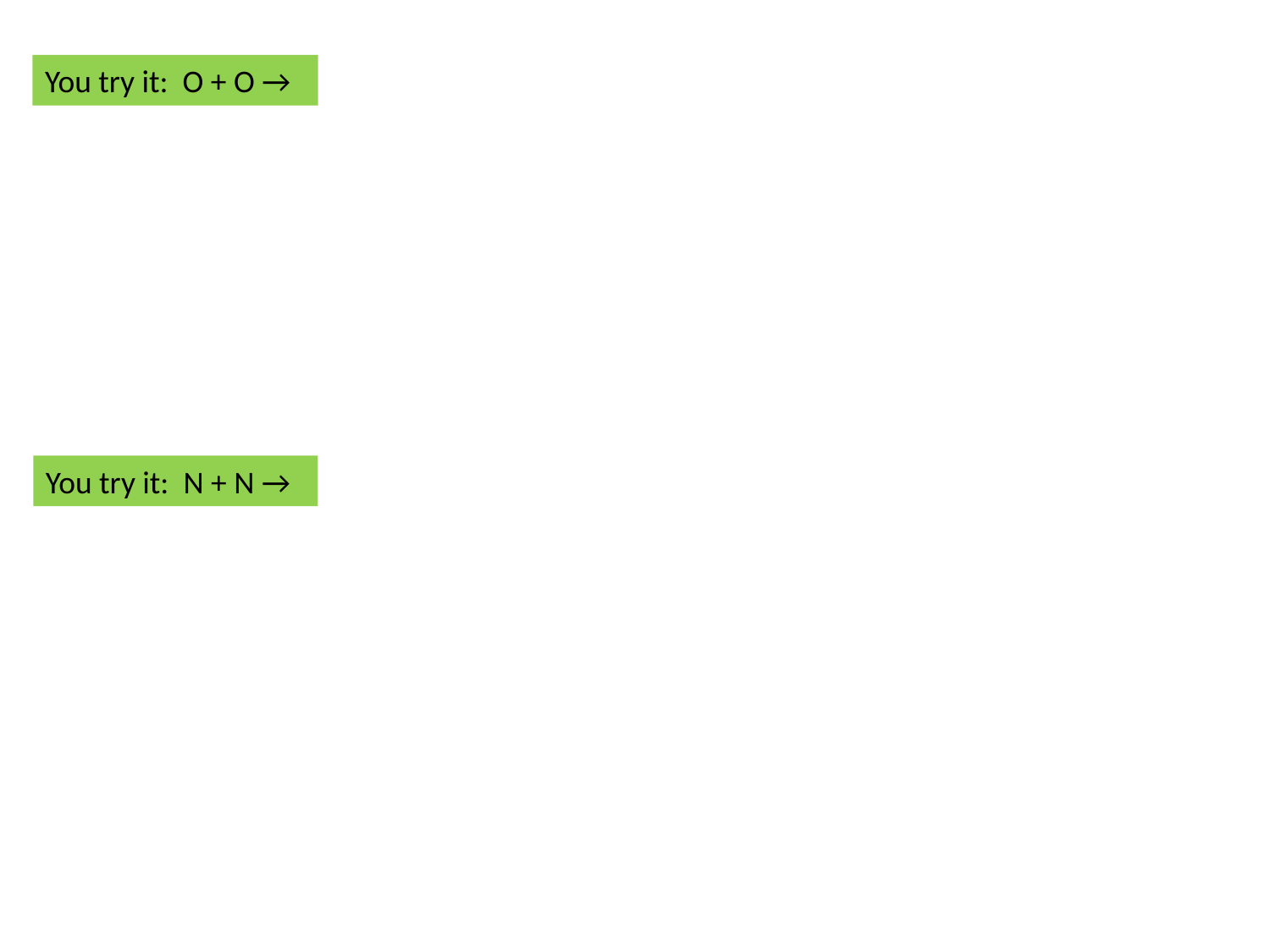

You try it:  O + O →
You try it:  N + N →